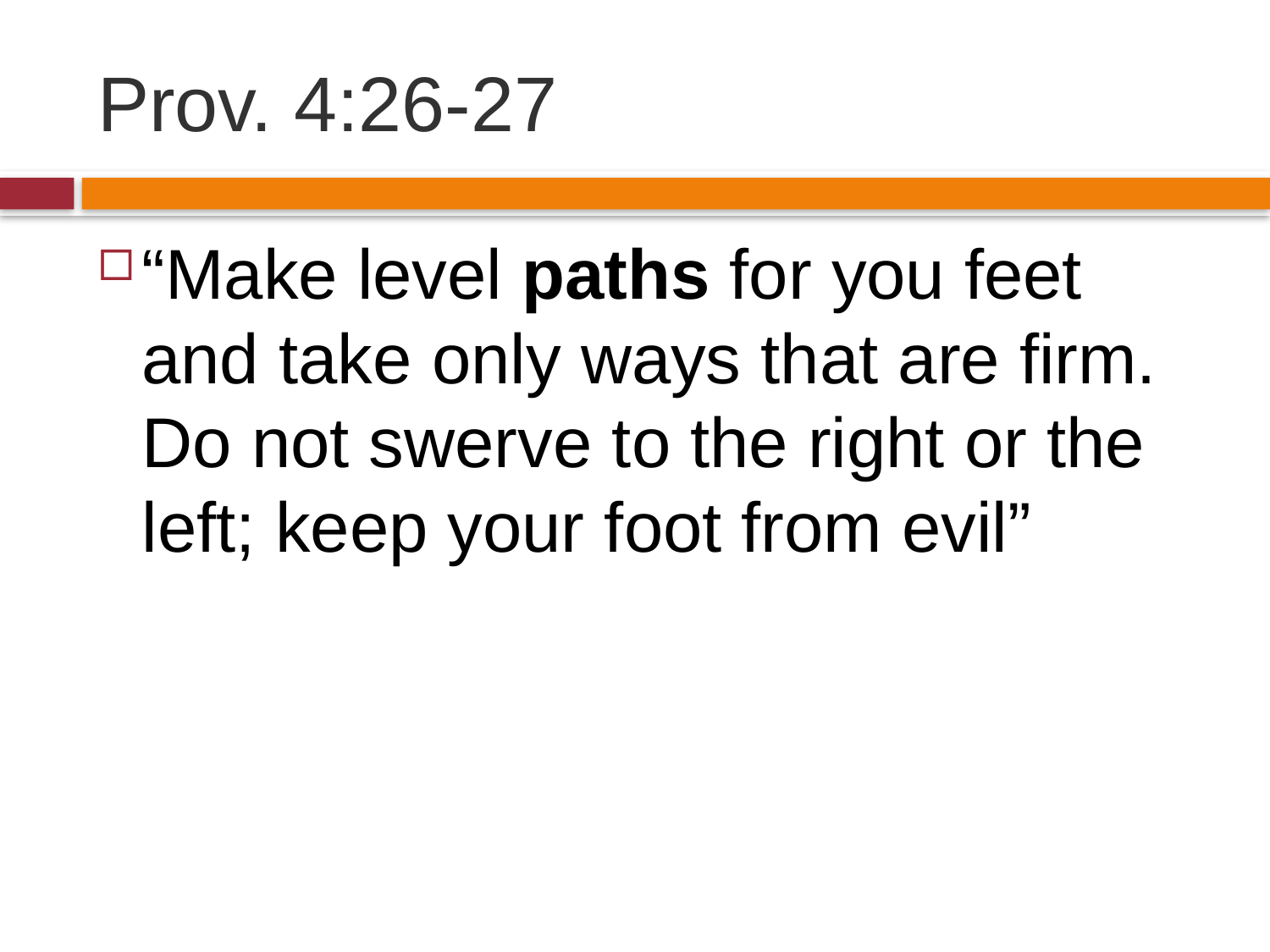

# Prov. 4:26-27
“Make level paths for you feet and take only ways that are firm.  Do not swerve to the right or the left; keep your foot from evil”